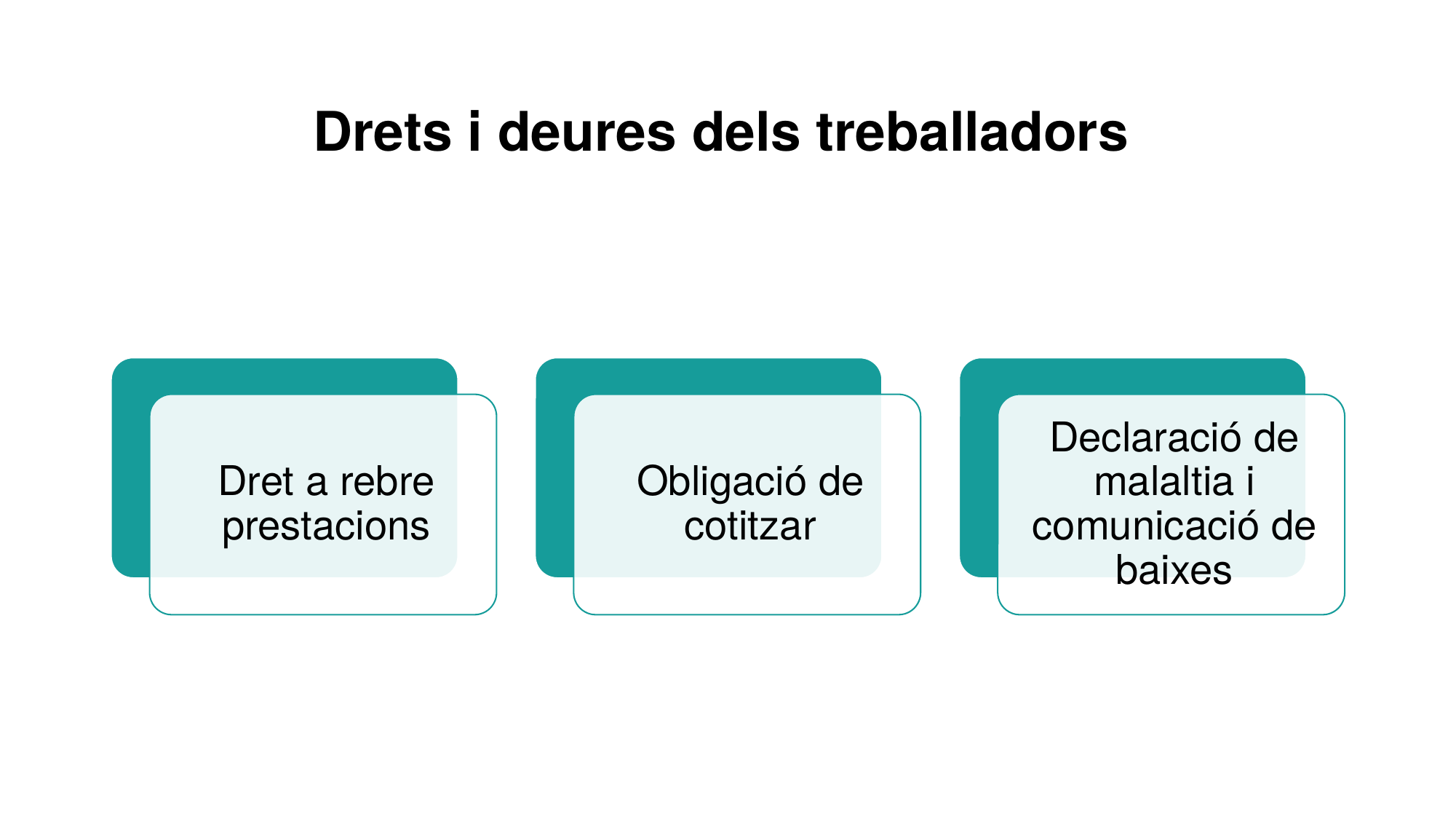

# Drets i deures dels treballadors
Dret a rebre prestacions
Obligació de cotitzar
Declaració de malaltia i comunicació de baixes